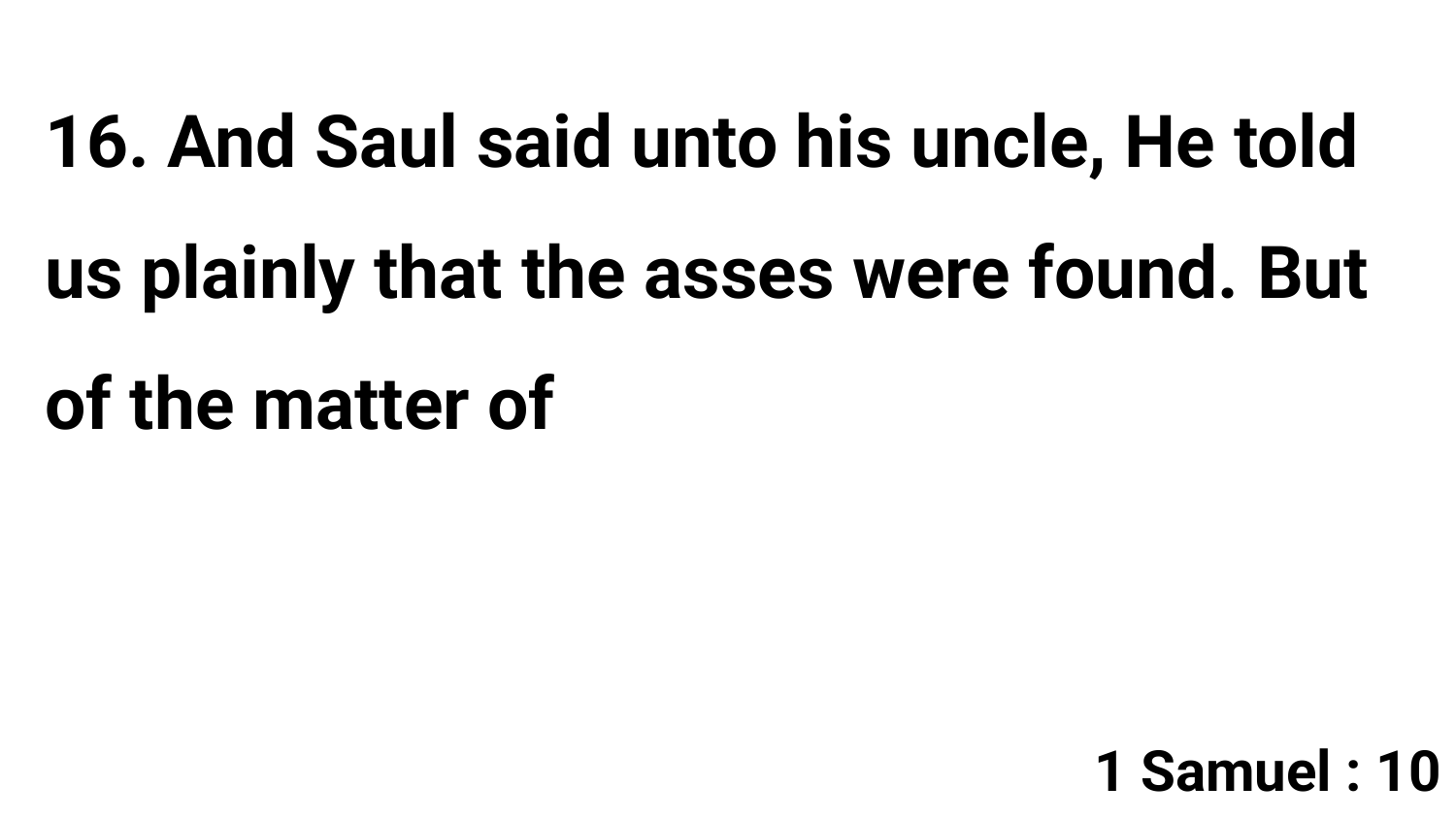

16. And Saul said unto his uncle, He told us plainly that the asses were found. But of the matter of
1 Samuel : 10